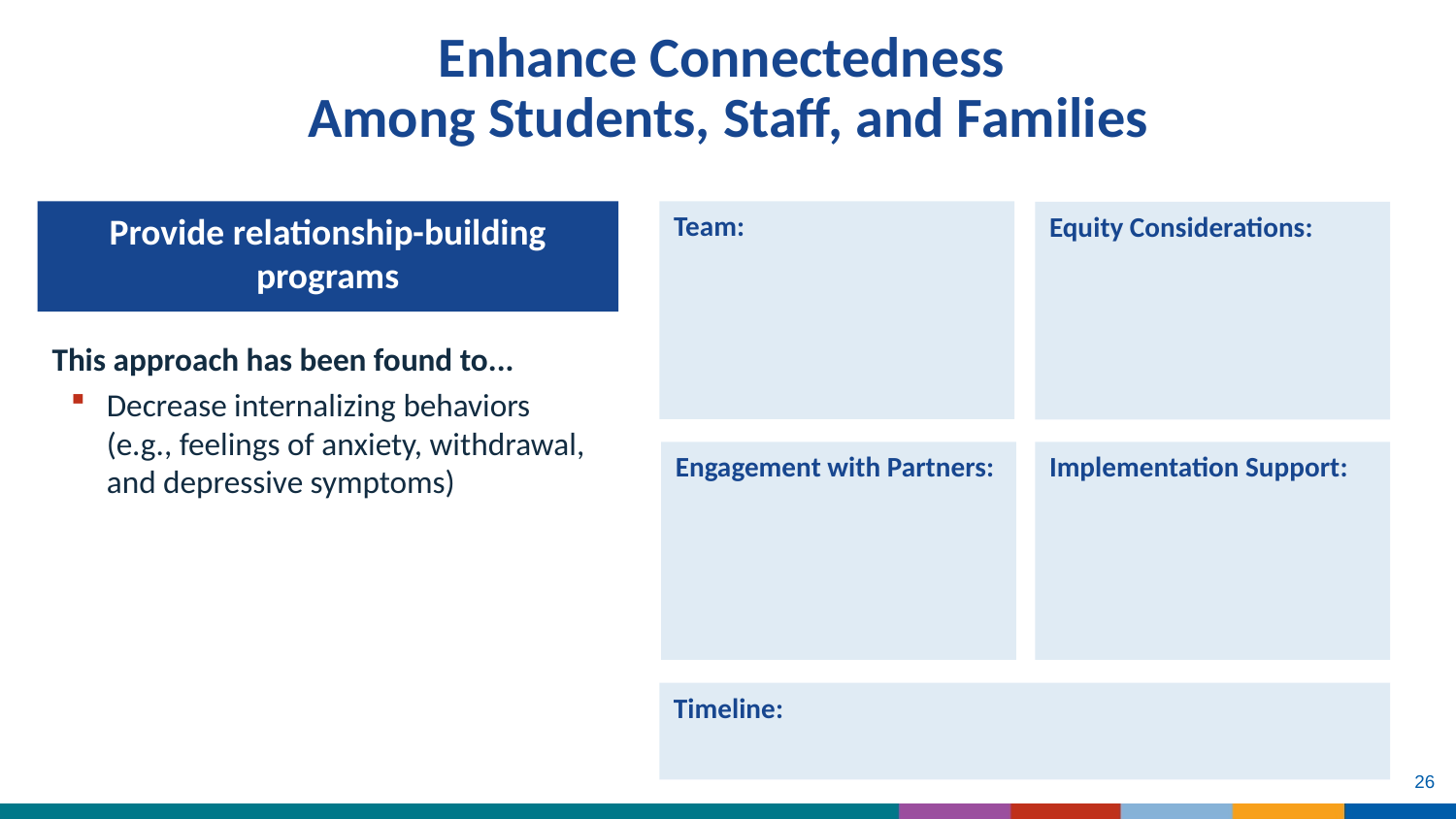

# Enhance Connectedness Among Students, Staff, and Families
Provide relationship-building programs
Team:

Equity Considerations:

Engagement with Partners:

Implementation Support:

Timeline:

This approach has been found to...
Decrease internalizing behaviors (e.g., feelings of anxiety, withdrawal, and depressive symptoms)
26